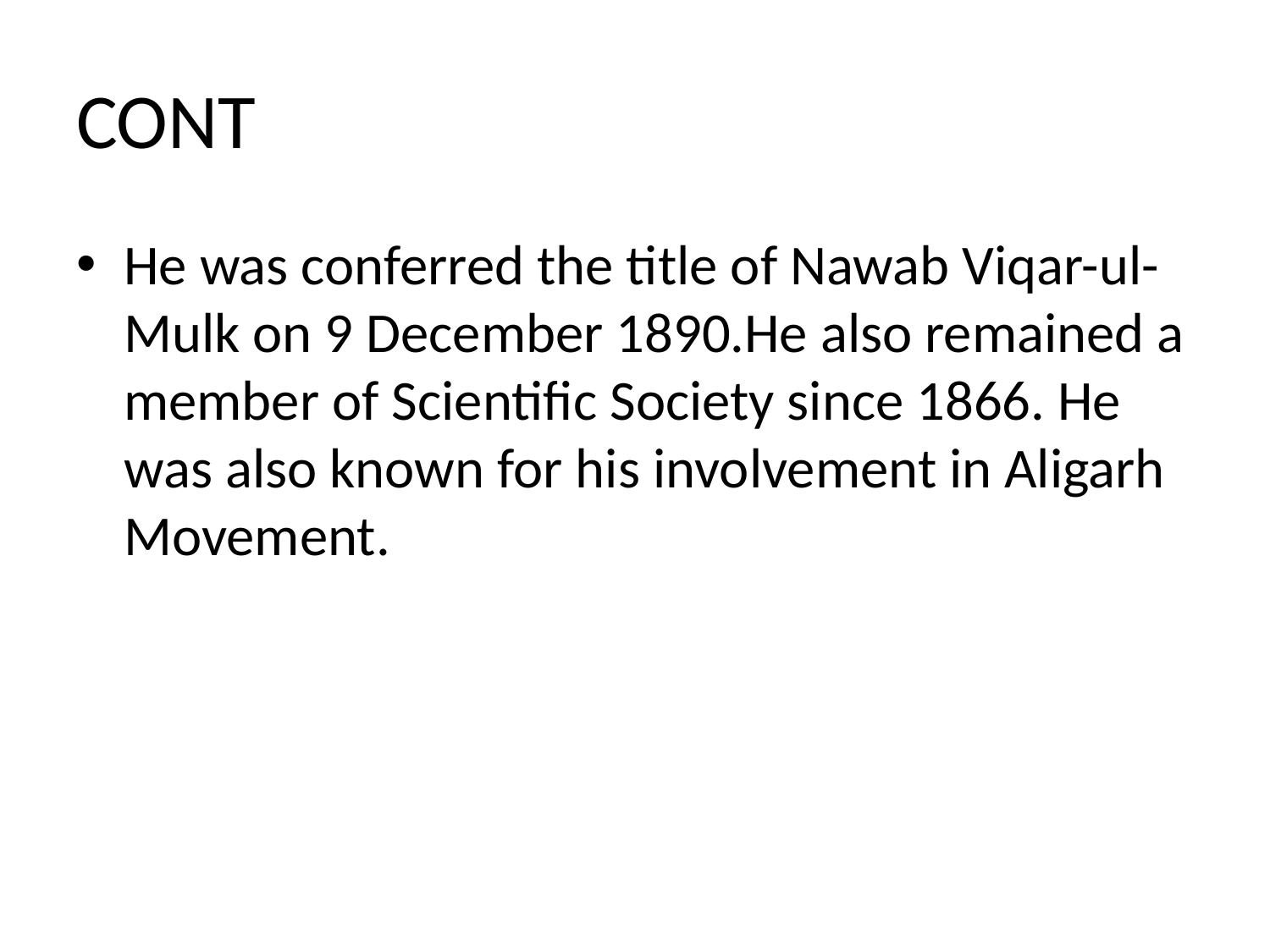

# CONT
He was conferred the title of Nawab Viqar-ul-Mulk on 9 December 1890.He also remained a member of Scientific Society since 1866. He was also known for his involvement in Aligarh Movement.